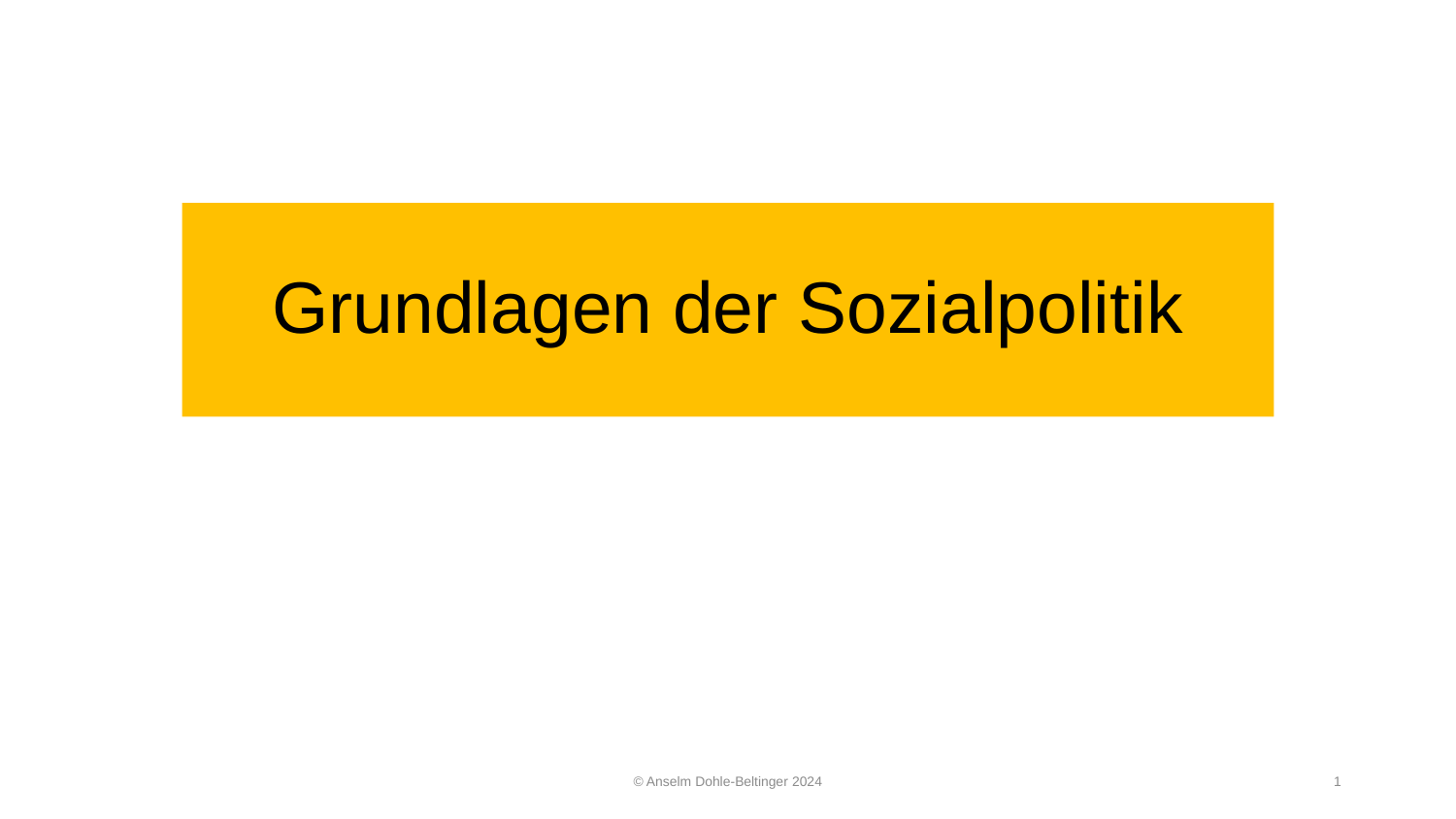

# Grundlagen der Sozialpolitik

© Anselm Dohle-Beltinger 2024
1